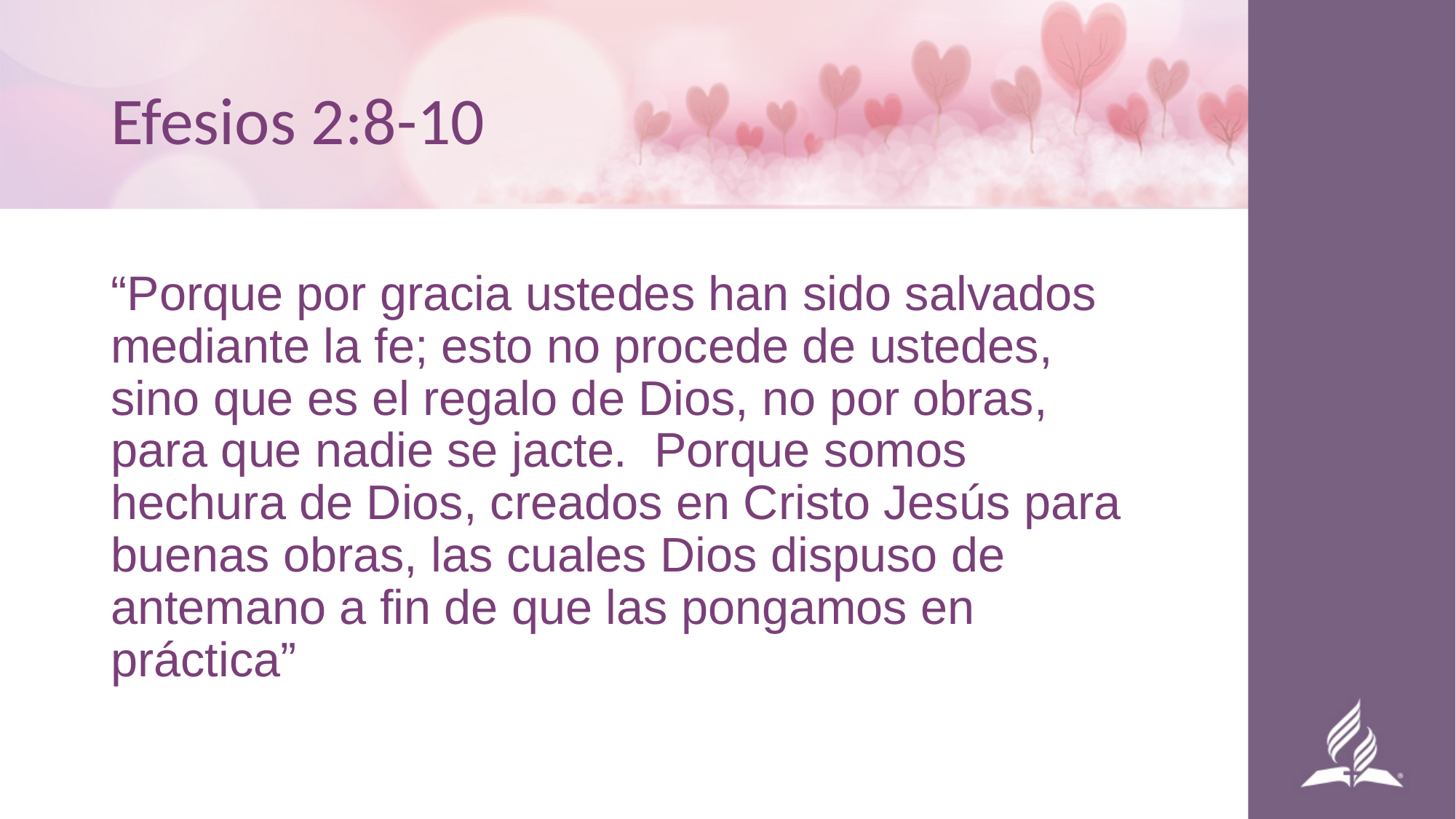

# Efesios 2:8-10
“Porque por gracia ustedes han sido salvados mediante la fe; esto no procede de ustedes, sino que es el regalo de Dios, no por obras, para que nadie se jacte.  Porque somos hechura de Dios, creados en Cristo Jesús para buenas obras, las cuales Dios dispuso de antemano a fin de que las pongamos en práctica”